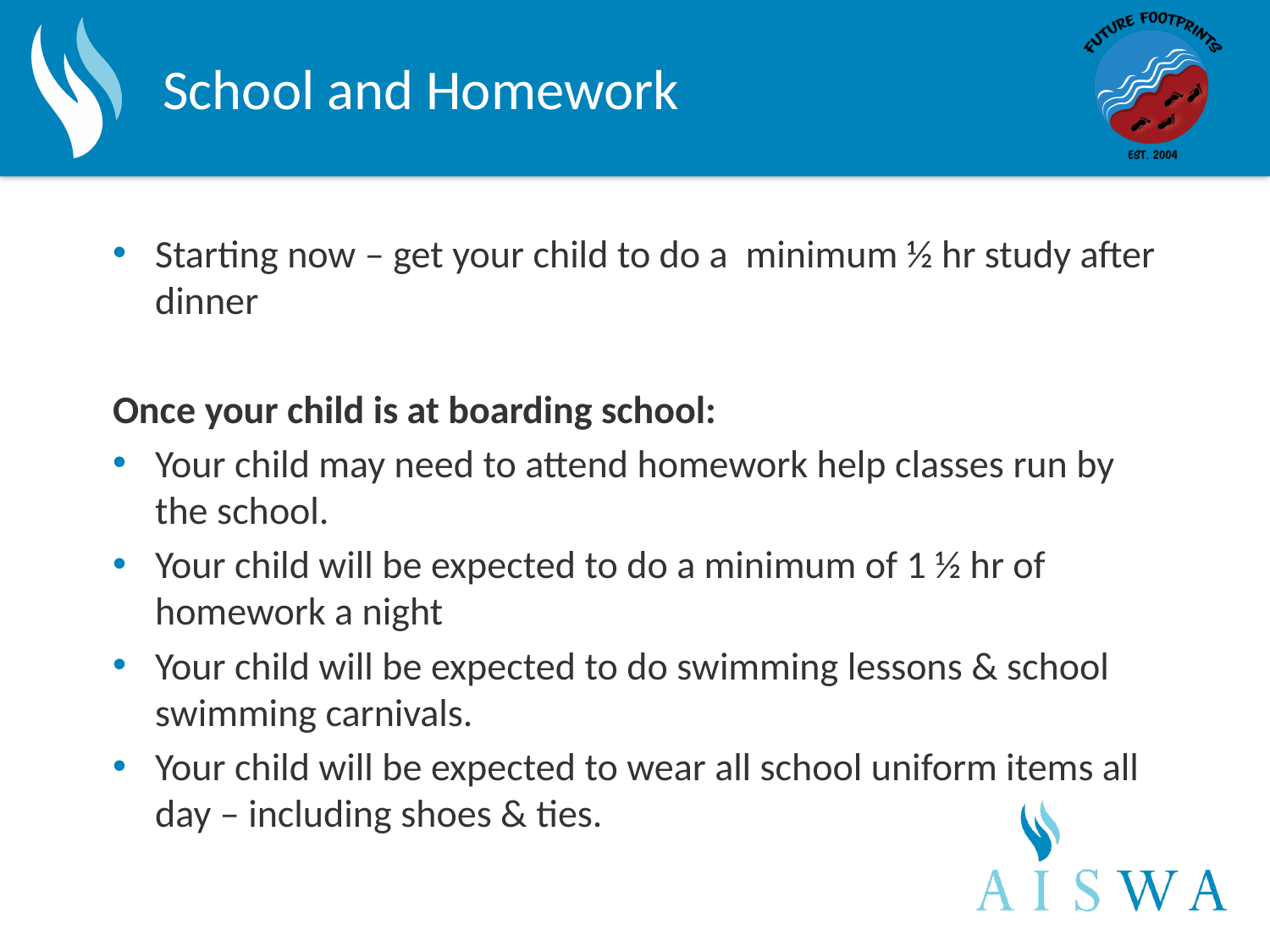

# School and Homework
Starting now – get your child to do a  minimum ½ hr study after dinner

Once your child is at boarding school:
Your child may need to attend homework help classes run by the school.
Your child will be expected to do a minimum of 1 ½ hr of homework a night
Your child will be expected to do swimming lessons & school swimming carnivals.
Your child will be expected to wear all school uniform items all day – including shoes & ties.